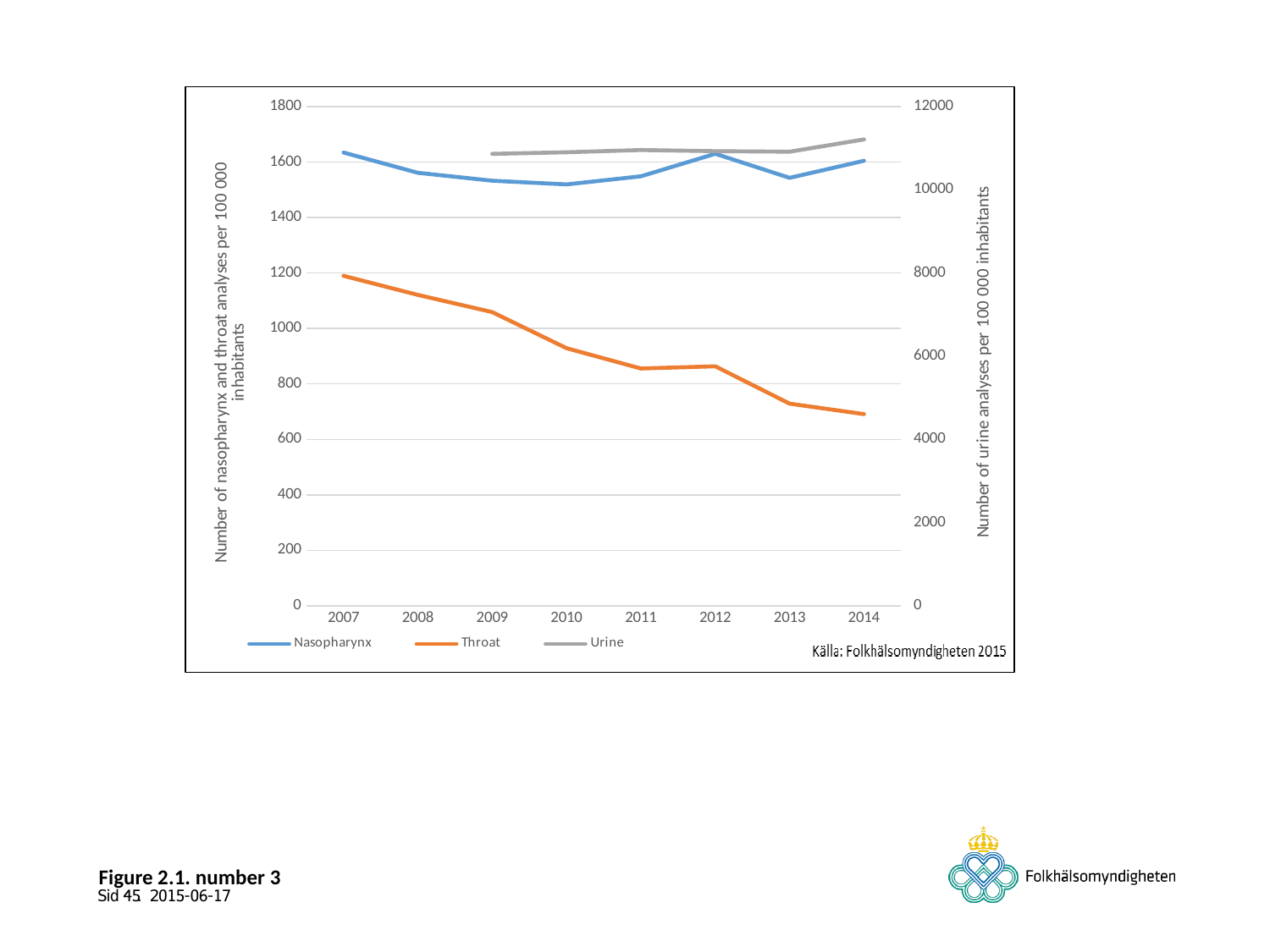

### Chart

| Category | Nasopharynx | Throat | Urine |
|---|---|---|---|
| 2007 | 1633.8405530795465 | 1189.4194781649599 | None |
| 2008 | 1560.760618542839 | 1120.6930627618522 | None |
| 2009 | 1532.3485328550585 | 1058.8625963845832 | 10860.661749245426 |
| 2010 | 1518.84844147354 | 928.578460599075 | 10898.457678808265 |
| 2011 | 1548.0767425511453 | 855.3788527484212 | 10952.643777000269 |
| 2012 | 1629.3661240456572 | 863.2668032159703 | 10924.681313857722 |
| 2013 | 1542.6638157197021 | 728.7867137729587 | 10911.118790260014 |
| 2014 | 1604.261753485875 | 690.9800788700578 | 11207.581838650085 |
# Figure 2.1. number 3
45
2015-06-17